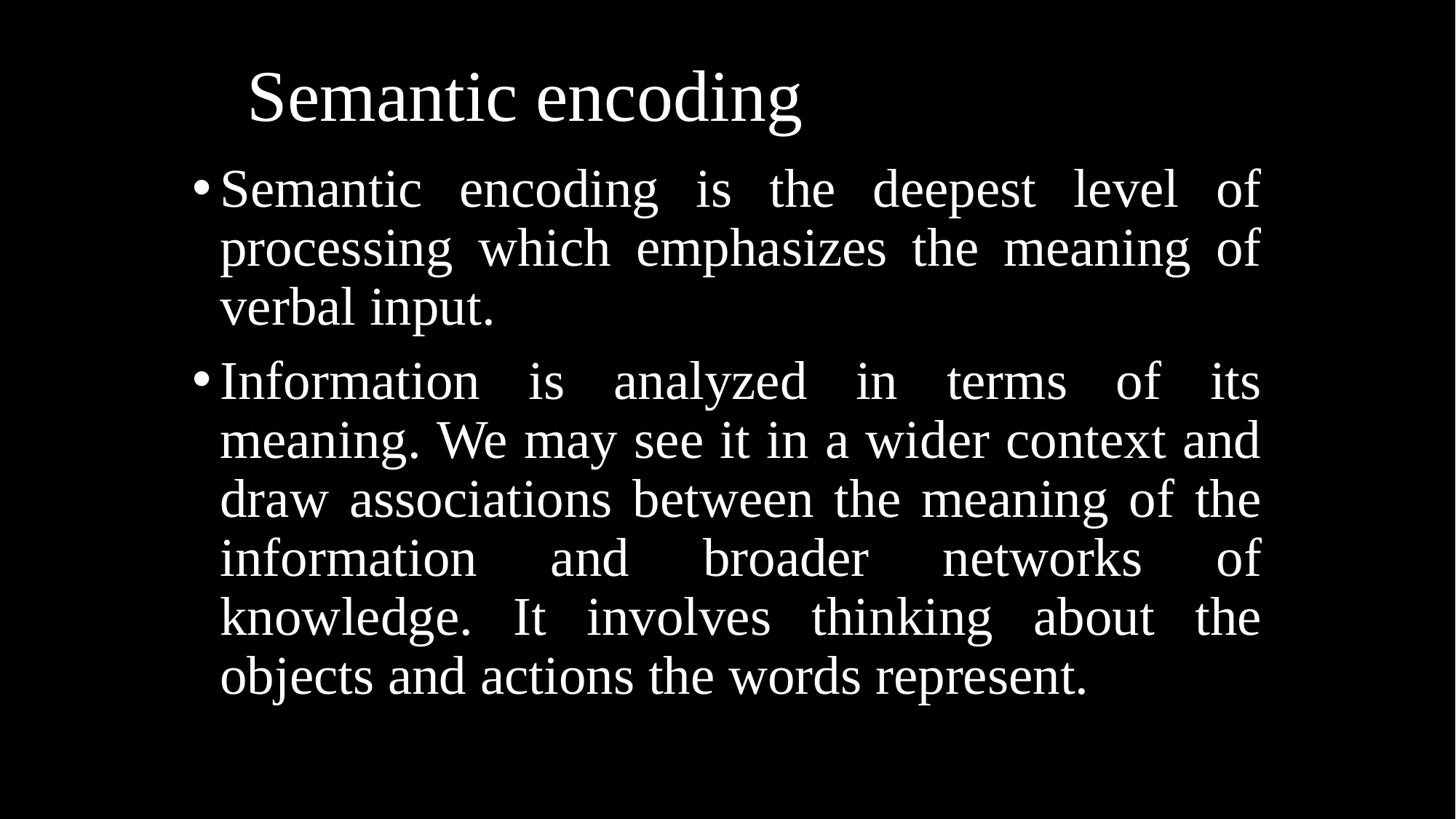

# Semantic encoding
Semantic encoding is the deepest level of processing which emphasizes the meaning of verbal input.
Information is analyzed in terms of its meaning. We may see it in a wider context and draw associations between the meaning of the information and broader networks of knowledge. It involves thinking about the objects and actions the words represent.